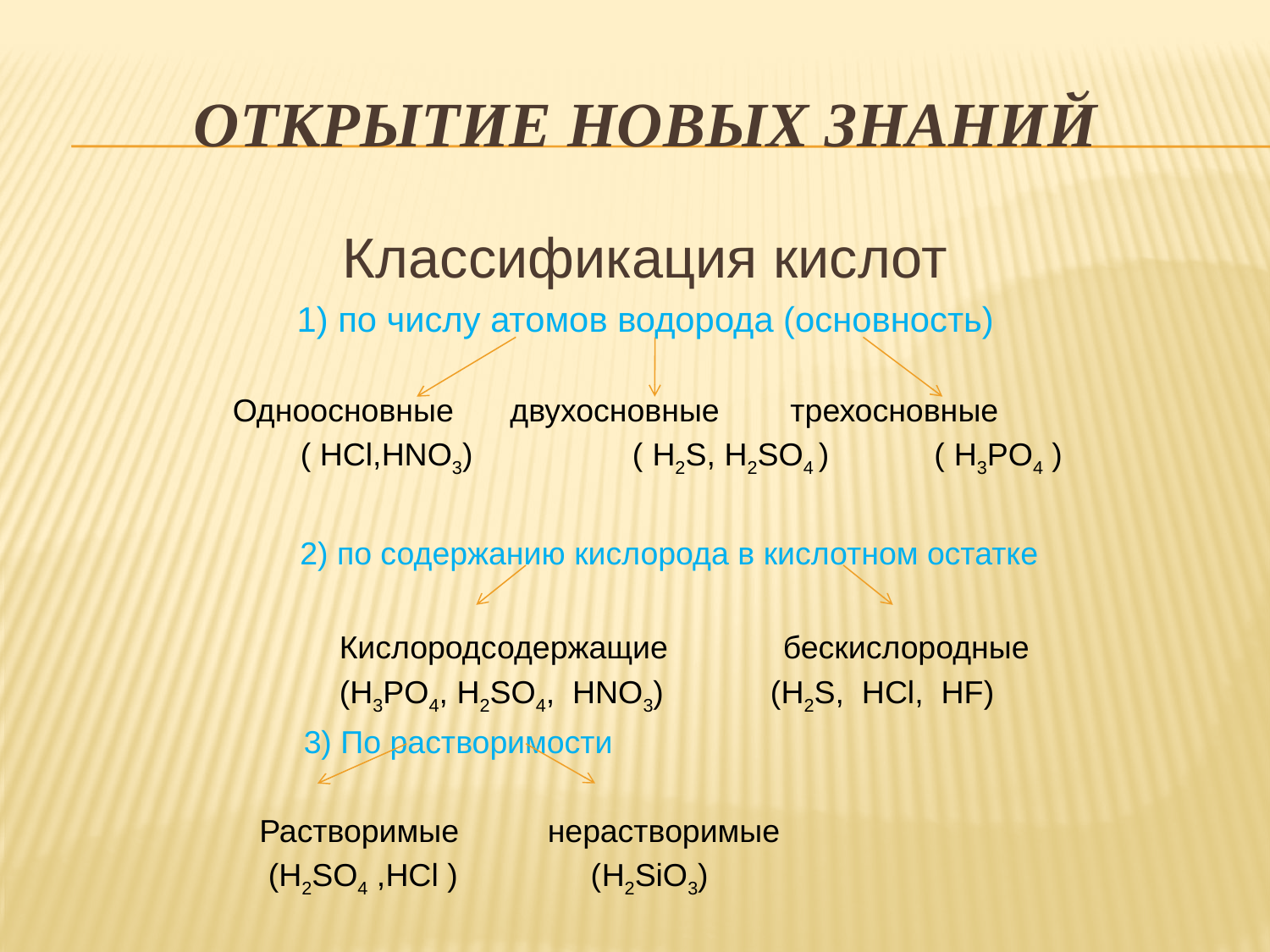

# Открытие новых знаний
Классификация кислот
1) по числу атомов водорода (основность)

                    Одноосновные	   двухосновные        трехосновные
		        ( HCl,HNO3)                  ( H2S, H2SO4 )              ( H3PO4 )

                            2) по содержанию кислорода в кислотном остатке

                                Кислородсодержащие             бескислородные
                                (H3PO4, H2SO4,  HNO3)                     (H2S,  HCl,  HF)
                            3) По растворимости

                       Растворимые          нерастворимые
                        (H2SO4 ,HCl )               (H2SiO3)